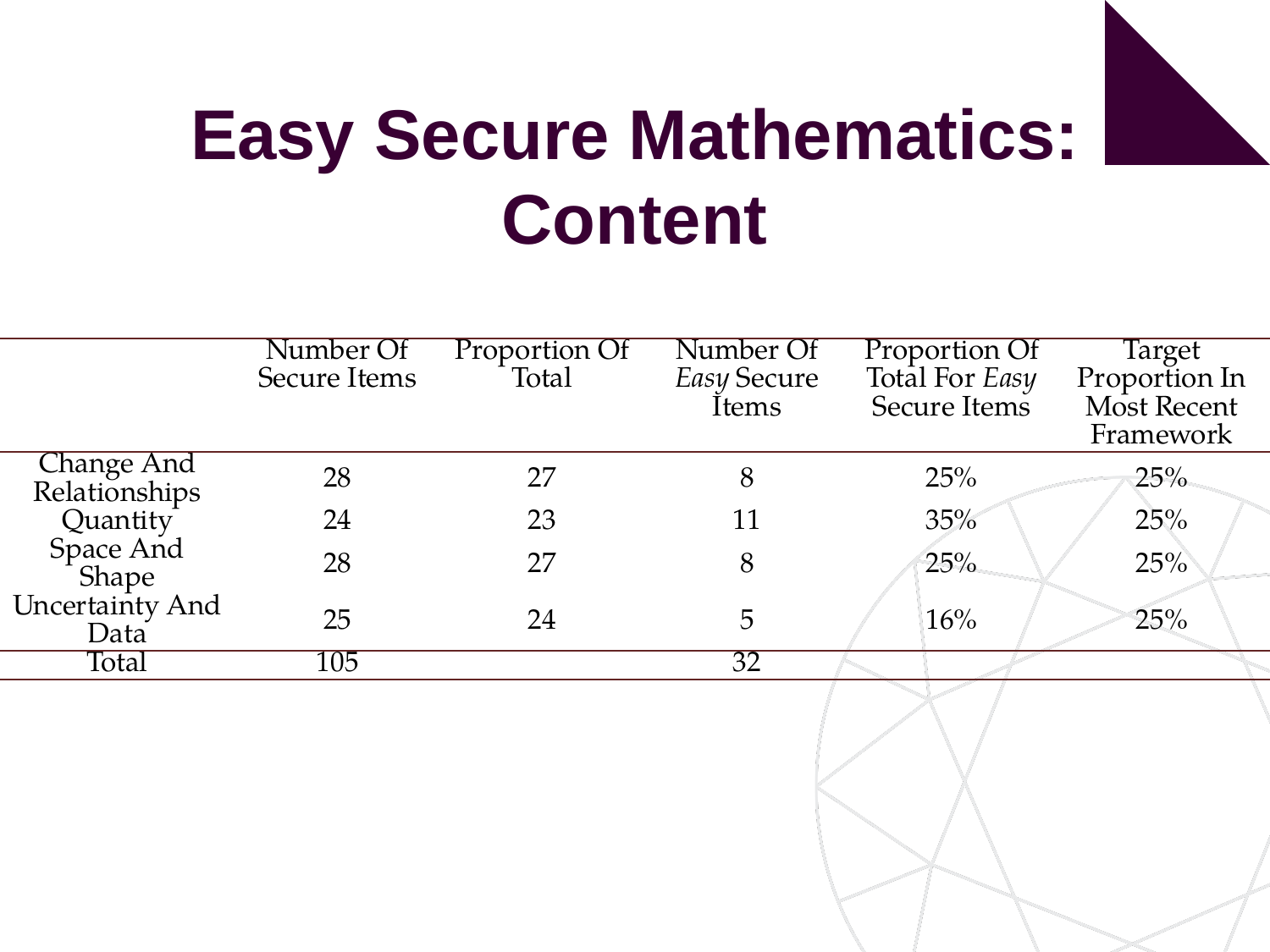

# Easy Secure Mathematics: Content
|  | Number Of Secure Items | Proportion Of Total | Number Of Easy Secure Items | Proportion Of Total For Easy Secure Items | Target Proportion In Most Recent Framework |
| --- | --- | --- | --- | --- | --- |
| Change And Relationships | 28 | 27 | 8 | 25% | 25% |
| Quantity | 24 | 23 | 11 | 35% | 25% |
| Space And Shape | 28 | 27 | 8 | 25% | 25% |
| Uncertainty And Data | 25 | 24 | 5 | 16% | 25% |
| Total | 105 |  | 32 |  |  |